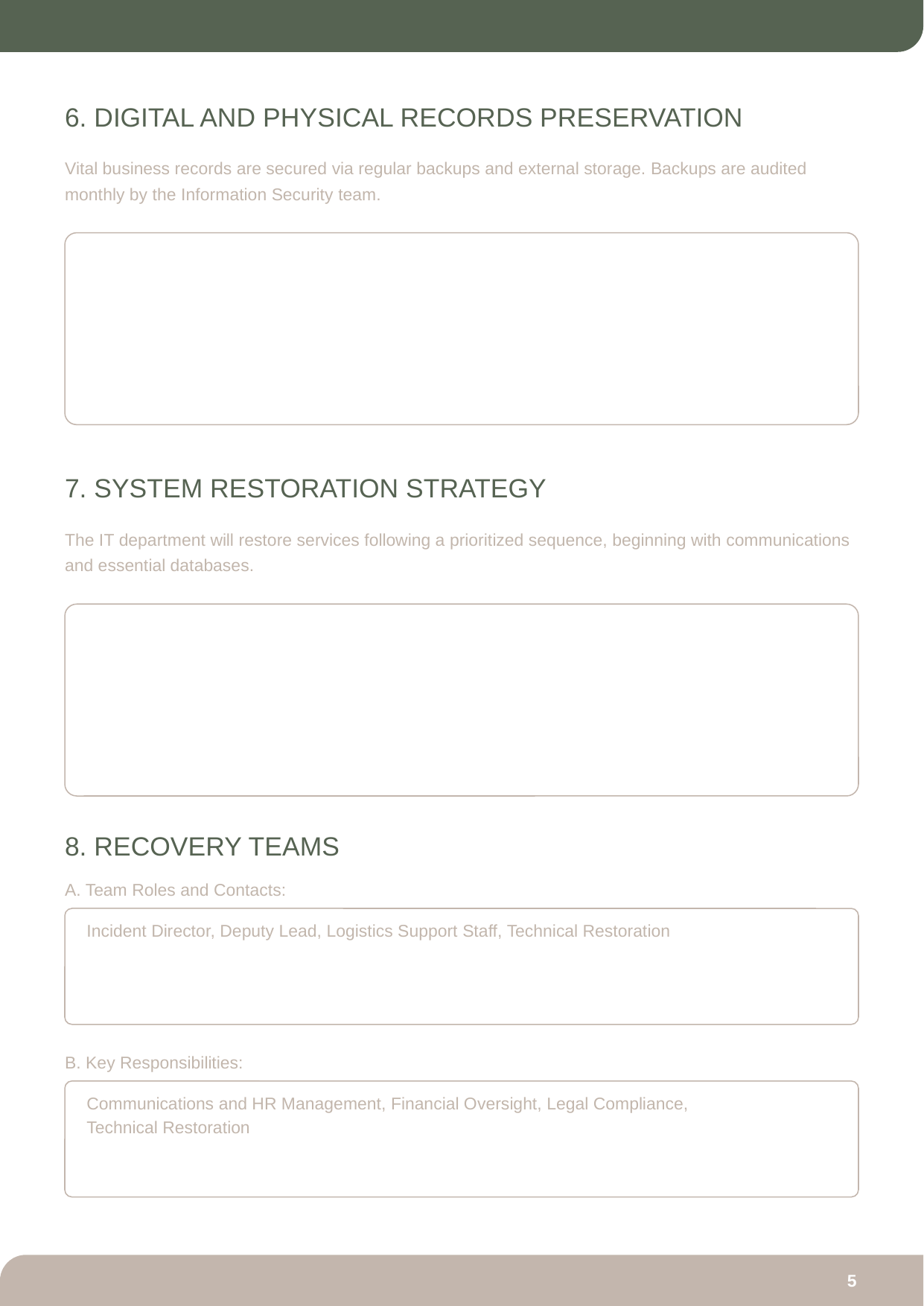

6. DIGITAL AND PHYSICAL RECORDS PRESERVATION
Vital business records are secured via regular backups and external storage. Backups are audited monthly by the Information Security team.

7. SYSTEM RESTORATION STRATEGY
The IT department will restore services following a prioritized sequence, beginning with communications and essential databases.

8. RECOVERY TEAMS
A. Team Roles and Contacts:
Incident Director, Deputy Lead, Logistics Support Staff, Technical Restoration
B. Key Responsibilities:
Communications and HR Management, Financial Oversight, Legal Compliance,
Technical Restoration
5